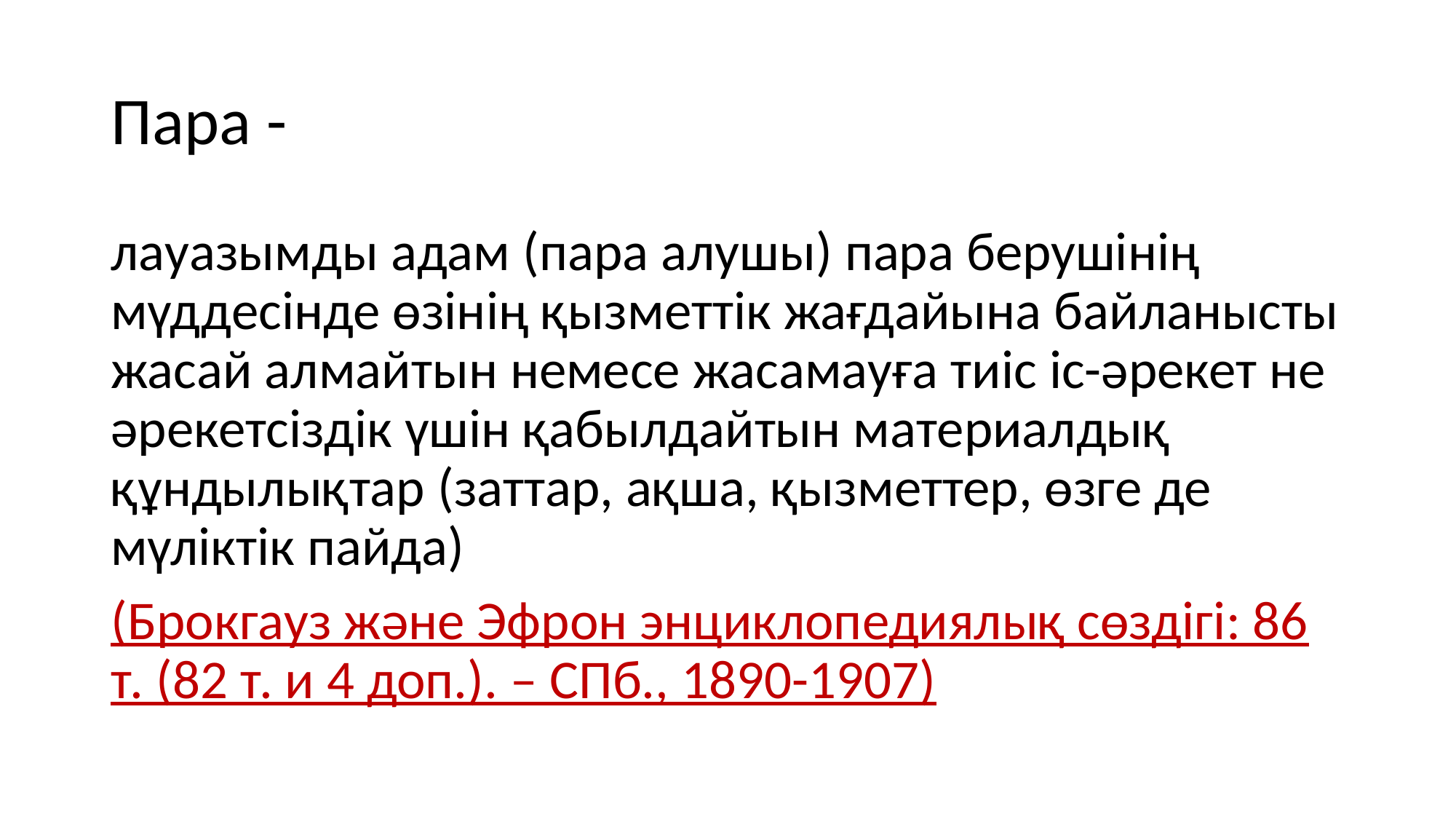

# Пара -
лауазымды адам (пара алушы) пара берушінің мүддесінде өзінің қызметтік жағдайына байланысты жасай алмайтын немесе жасамауға тиіс іс-әрекет не әрекетсіздік үшін қабылдайтын материалдық құндылықтар (заттар, ақша, қызметтер, өзге де мүліктік пайда)
(Брокгауз және Эфрон энциклопедиялық сөздігі: 86 т. (82 т. и 4 доп.). – СПб., 1890-1907)